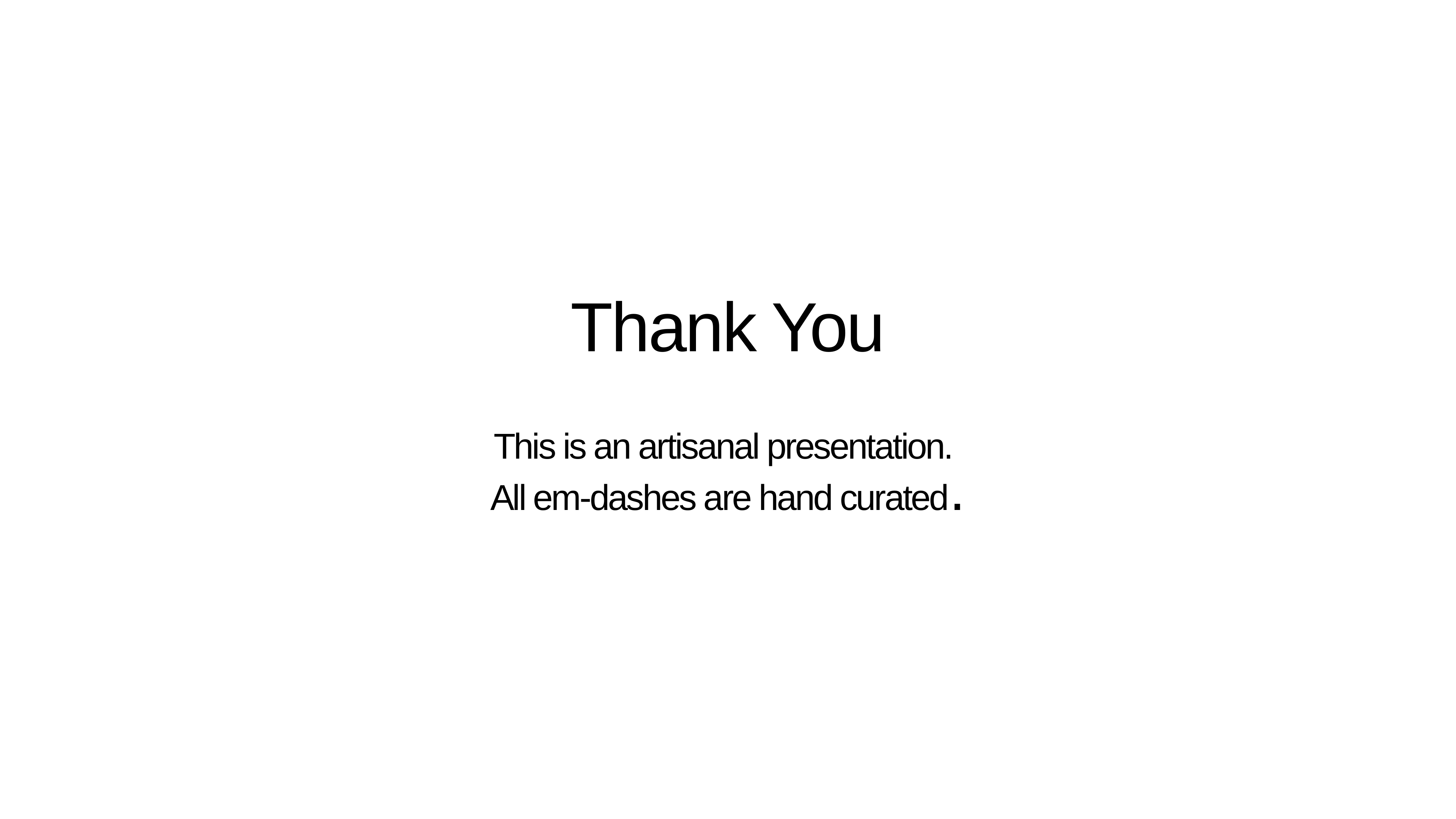

Thank You

This is an artisanal presentation.
All em-dashes are hand curated.